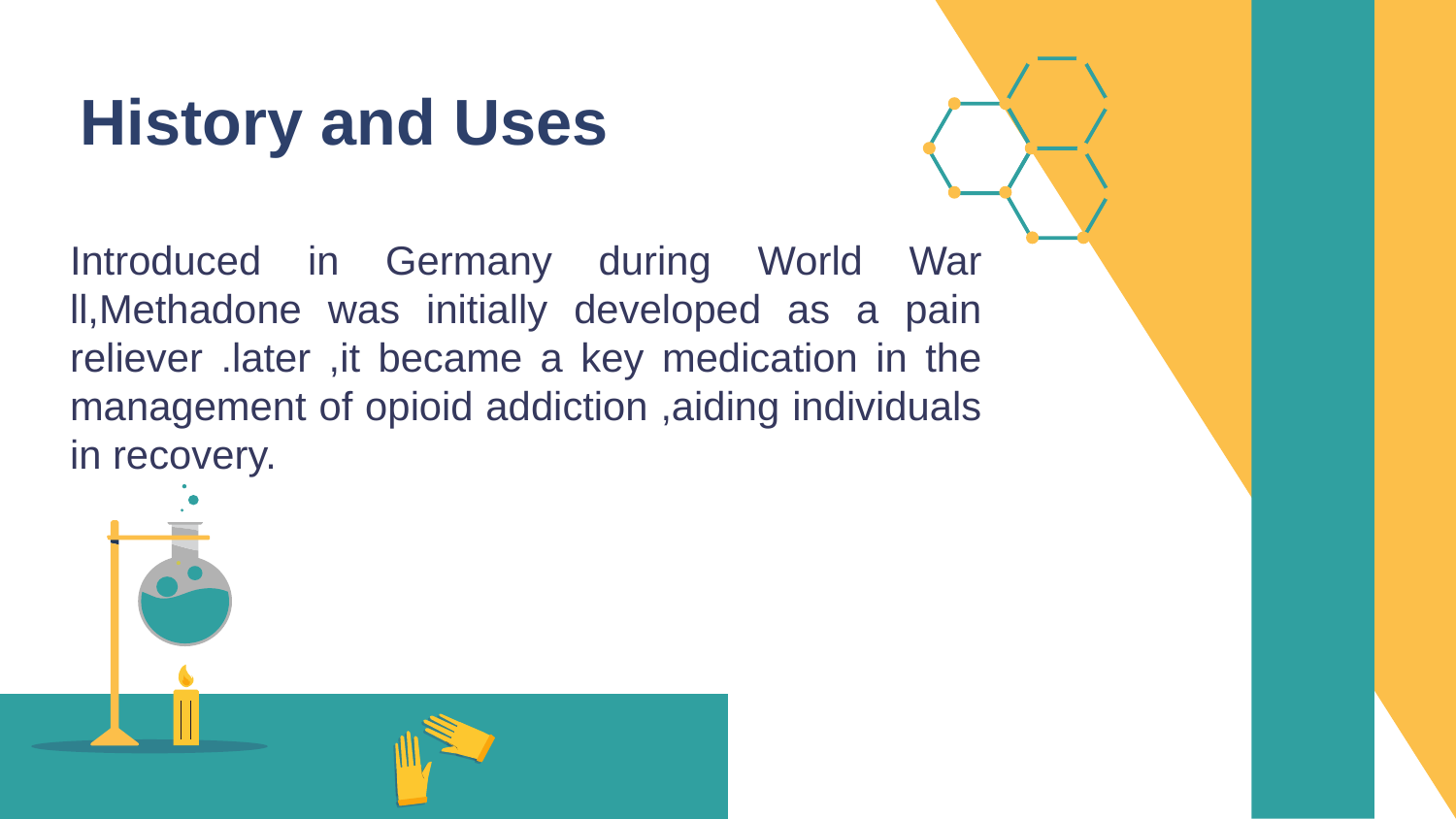

History and Uses
Introduced in Germany during World War ll,Methadone was initially developed as a pain reliever .later ,it became a key medication in the management of opioid addiction ,aiding individuals in recovery.